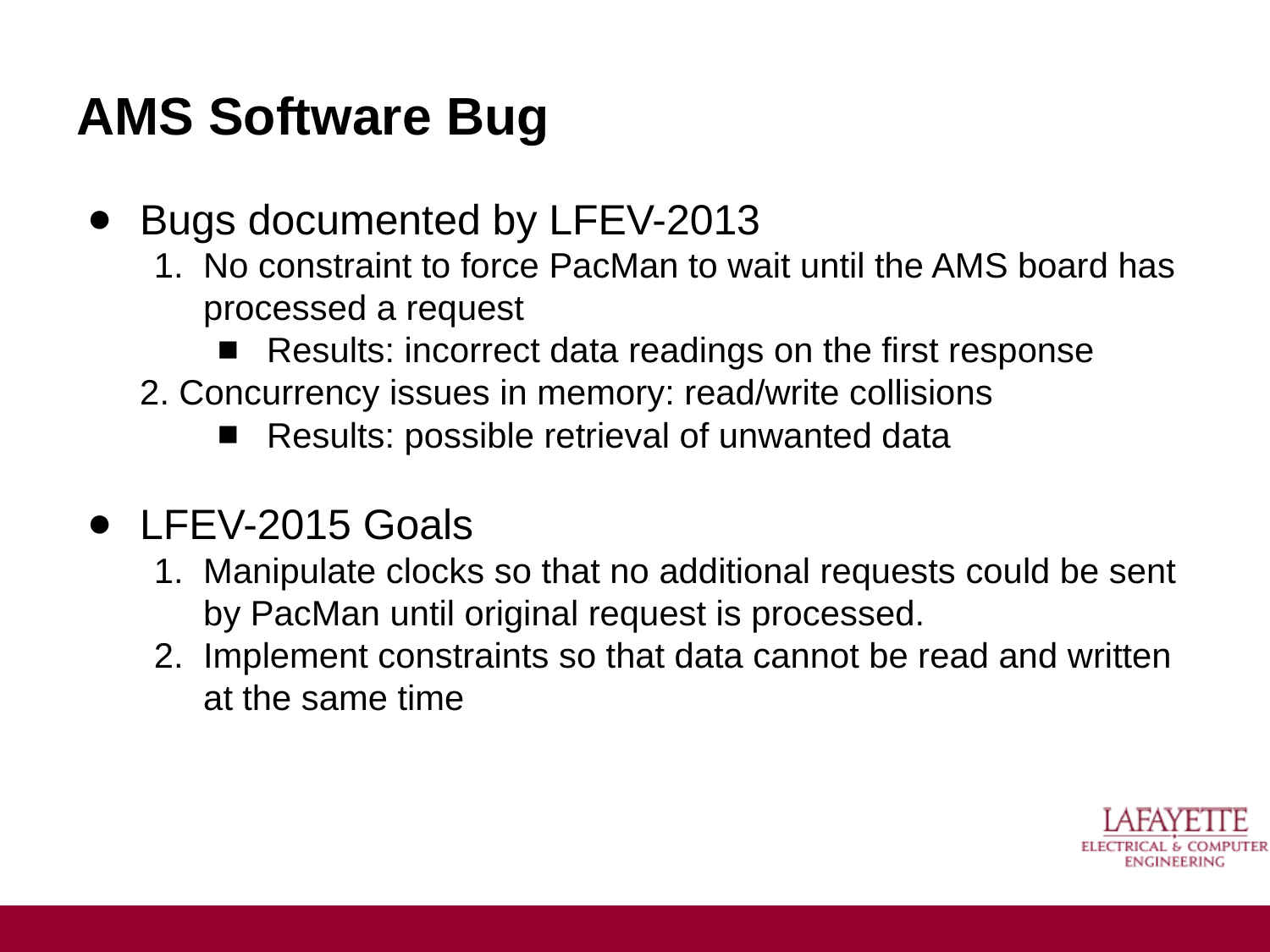

# AMS Software Bug
Bugs documented by LFEV-2013
No constraint to force PacMan to wait until the AMS board has processed a request
Results: incorrect data readings on the first response
2. Concurrency issues in memory: read/write collisions
Results: possible retrieval of unwanted data

LFEV-2015 Goals
Manipulate clocks so that no additional requests could be sent by PacMan until original request is processed.
Implement constraints so that data cannot be read and written at the same time